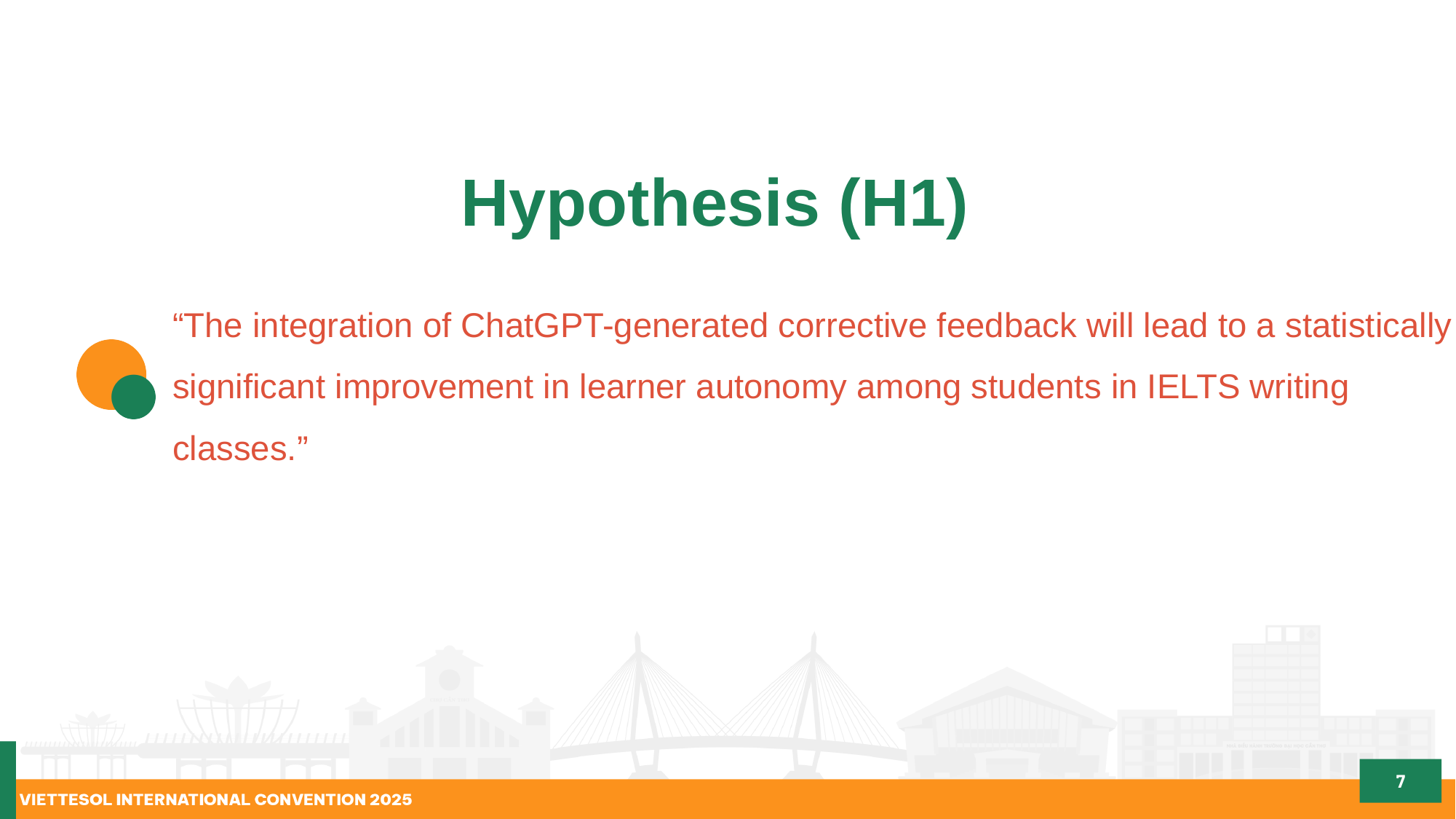

# Hypothesis (H1)
“The integration of ChatGPT-generated corrective feedback will lead to a statistically significant improvement in learner autonomy among students in IELTS writing classes.”
7